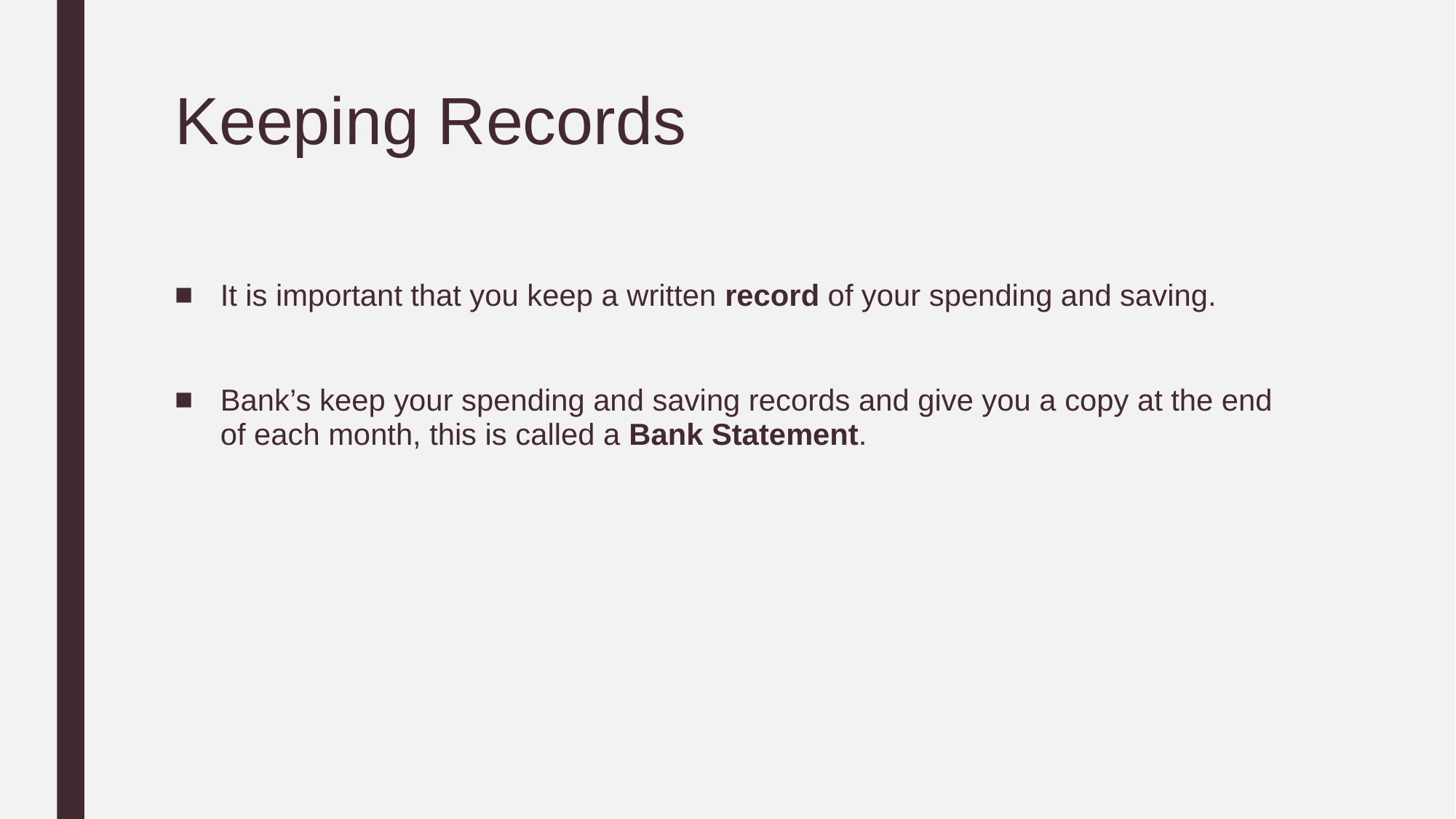

# Keeping Records
It is important that you keep a written record of your spending and saving.

Bank’s keep your spending and saving records and give you a copy at the end of each month, this is called a Bank Statement.